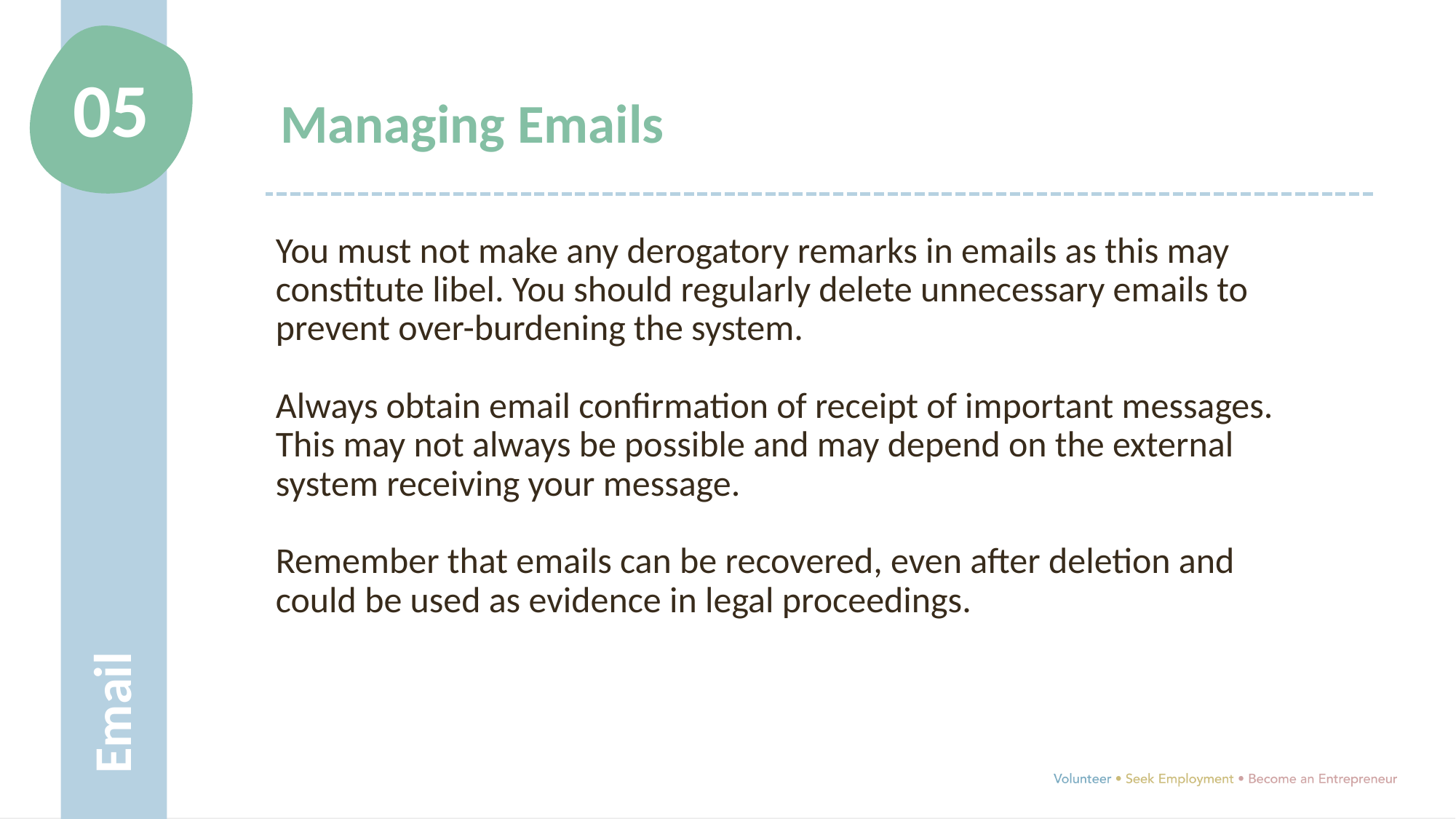

05
Managing Emails
You must not make any derogatory remarks in emails as this may constitute libel. You should regularly delete unnecessary emails to prevent over-burdening the system.

Always obtain email confirmation of receipt of important messages. This may not always be possible and may depend on the external system receiving your message.

Remember that emails can be recovered, even after deletion and could be used as evidence in legal proceedings.

Email